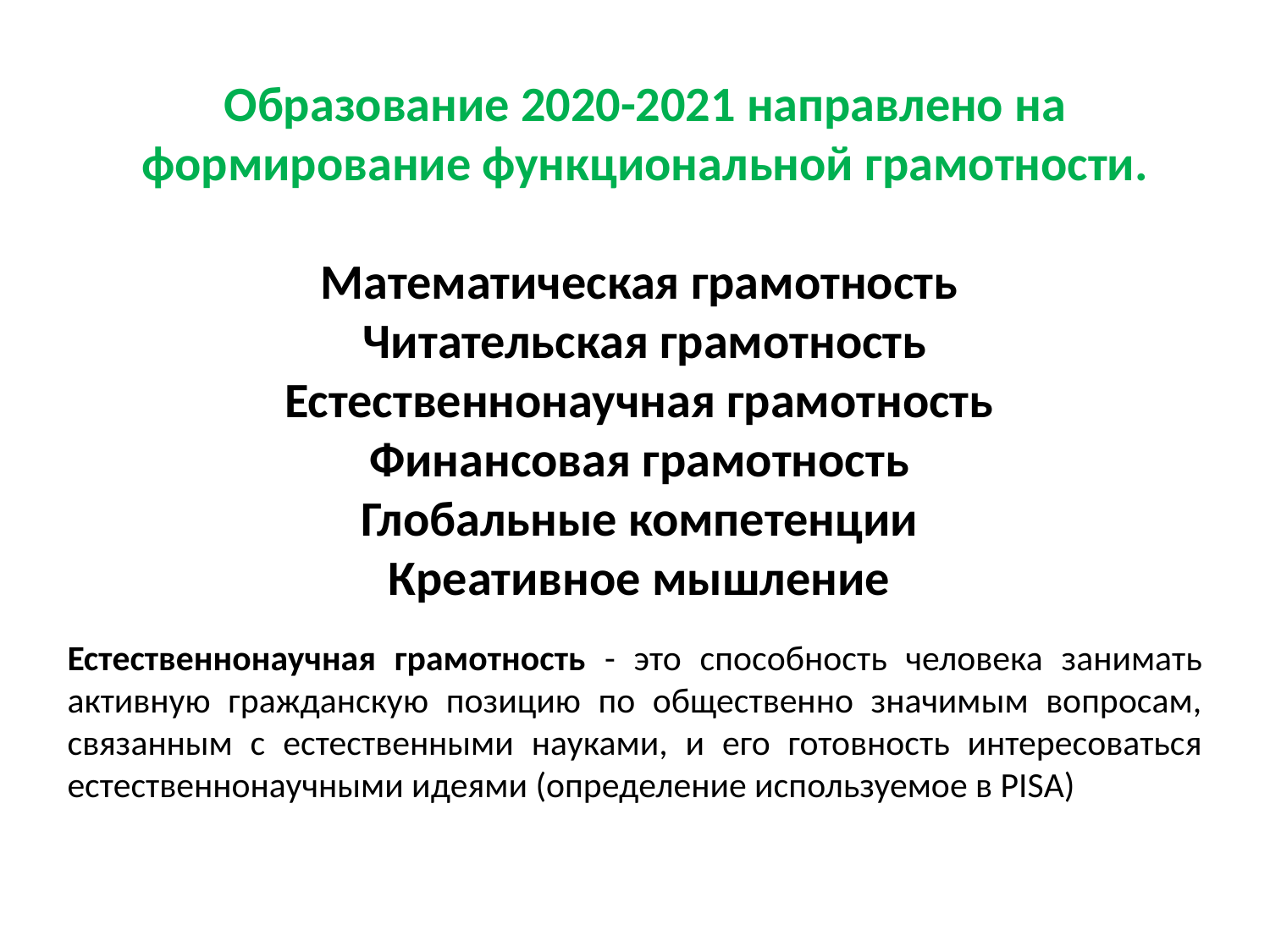

Образование 2020-2021 направлено на формирование функциональной грамотности.

Математическая грамотность
Читательская грамотность
Естественнонаучная грамотность
Финансовая грамотность
Глобальные компетенции
Креативное мышление
Естественнонаучная грамотность - это способность человека занимать активную гражданскую позицию по общественно значимым вопросам, связанным с естественными науками, и его готовность интересоваться естественнонаучными идеями (определение используемое в PISA)